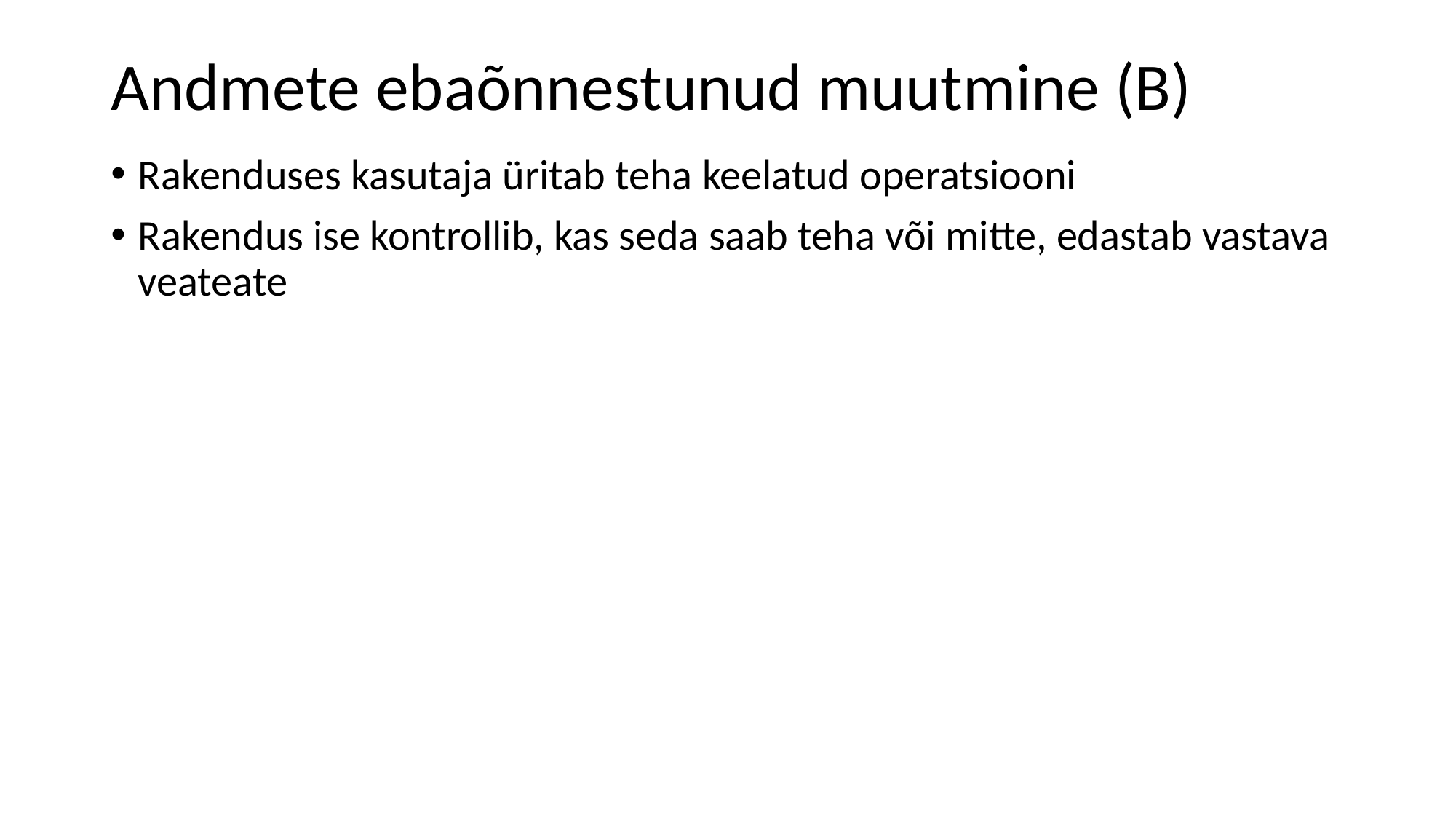

# Andmete ebaõnnestunud muutmine (B)
Rakenduses kasutaja üritab teha keelatud operatsiooni
Rakendus ise kontrollib, kas seda saab teha või mitte, edastab vastava veateate